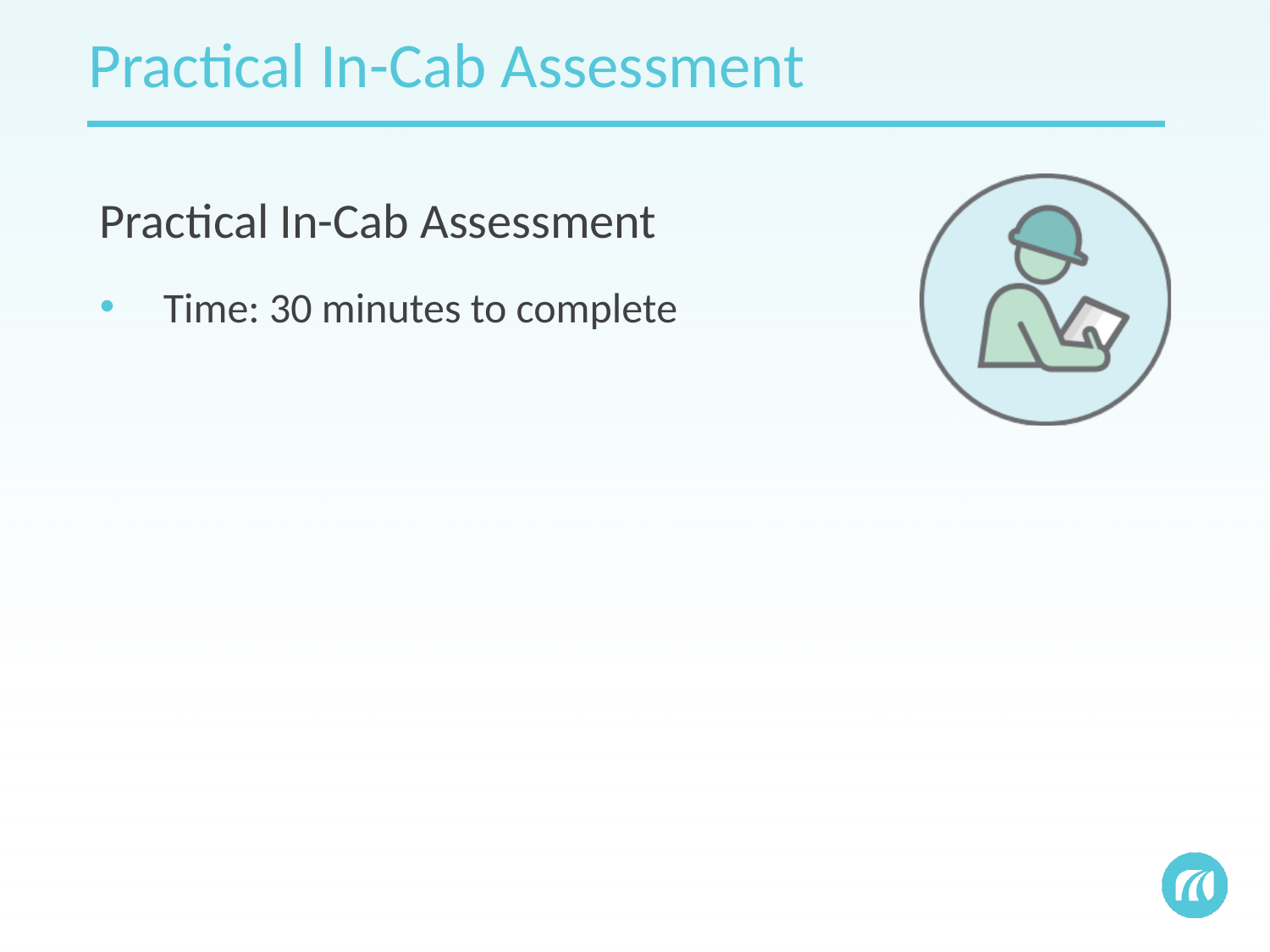

# Practical In-Cab Assessment
Practical In-Cab Assessment
Time: 30 minutes to complete